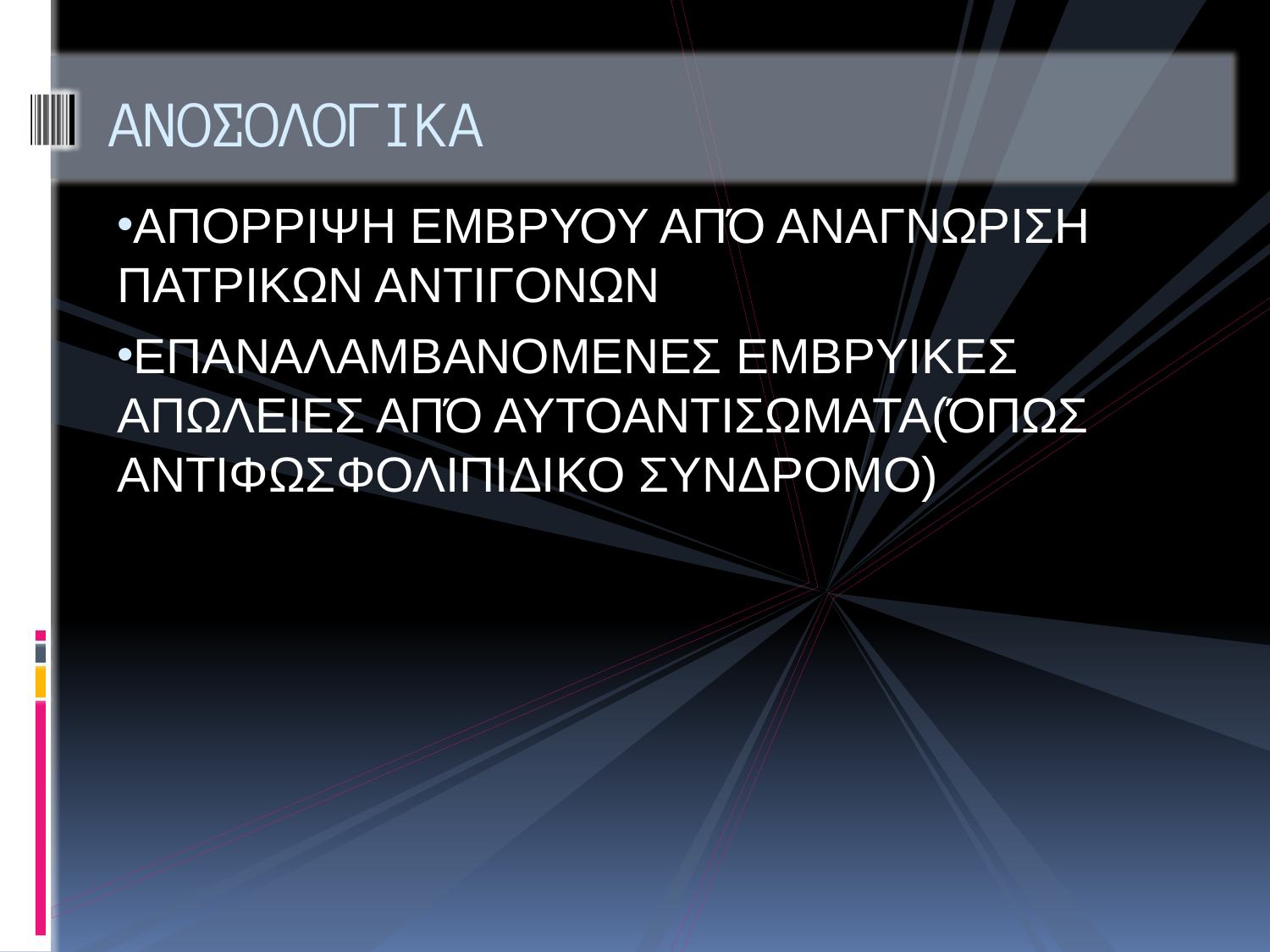

# ΑΝΟΣΟΛΟΓΙΚΑ
ΑΠΟΡΡΙΨΗ ΕΜΒΡΥΟΥ ΑΠΌ ΑΝΑΓΝΩΡΙΣΗ ΠΑΤΡΙΚΩΝ ΑΝΤΙΓΟΝΩΝ
ΕΠΑΝΑΛΑΜΒΑΝΟΜΕΝΕΣ ΕΜΒΡΥΙΚΕΣ ΑΠΩΛΕΙΕΣ ΑΠΌ ΑΥΤΟΑΝΤΙΣΩΜΑΤΑ(ΌΠΩΣ ΑΝΤΙΦΩΣΦΟΛΙΠΙΔΙΚΟ ΣΥΝΔΡΟΜΟ)